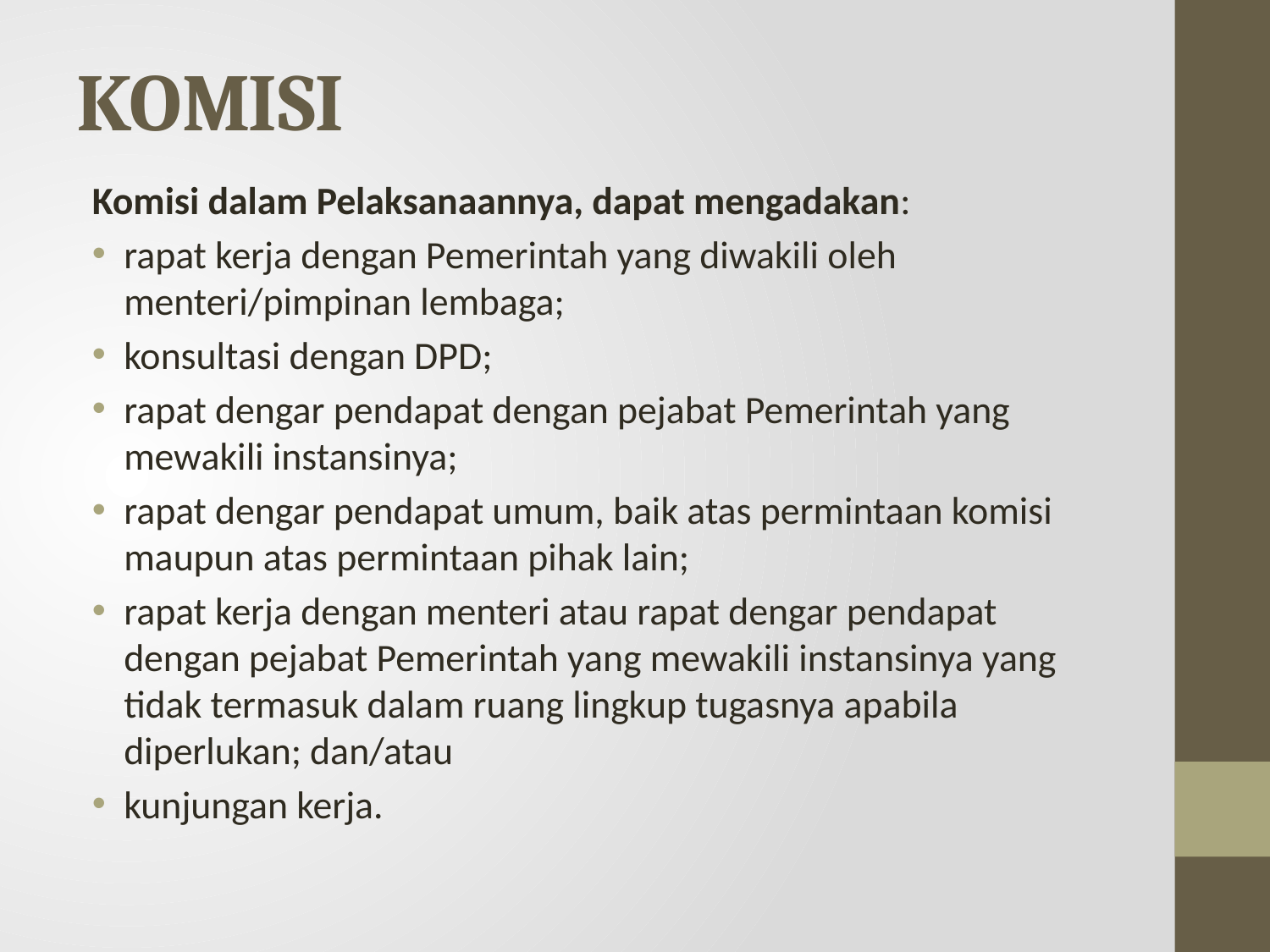

# KOMISI
Komisi dalam Pelaksanaannya, dapat mengadakan:
rapat kerja dengan Pemerintah yang diwakili oleh menteri/pimpinan lembaga;
konsultasi dengan DPD;
rapat dengar pendapat dengan pejabat Pemerintah yang mewakili instansinya;
rapat dengar pendapat umum, baik atas permintaan komisi maupun atas permintaan pihak lain;
rapat kerja dengan menteri atau rapat dengar pendapat dengan pejabat Pemerintah yang mewakili instansinya yang tidak termasuk dalam ruang lingkup tugasnya apabila diperlukan; dan/atau
kunjungan kerja.